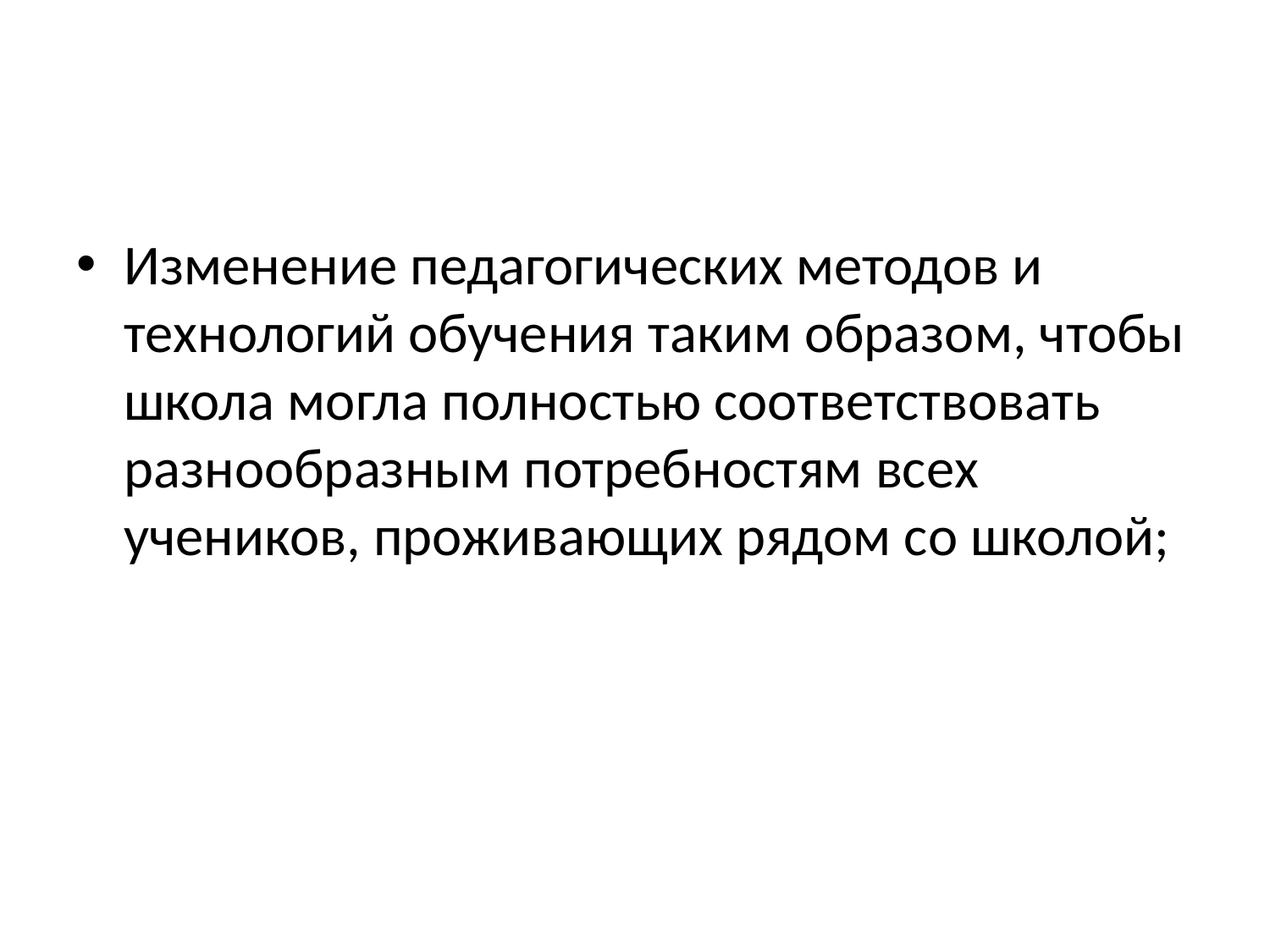

#
Изменение педагогических методов и технологий обучения таким образом, чтобы школа могла полностью соответствовать разнообразным потребностям всех учеников, проживающих рядом со школой;